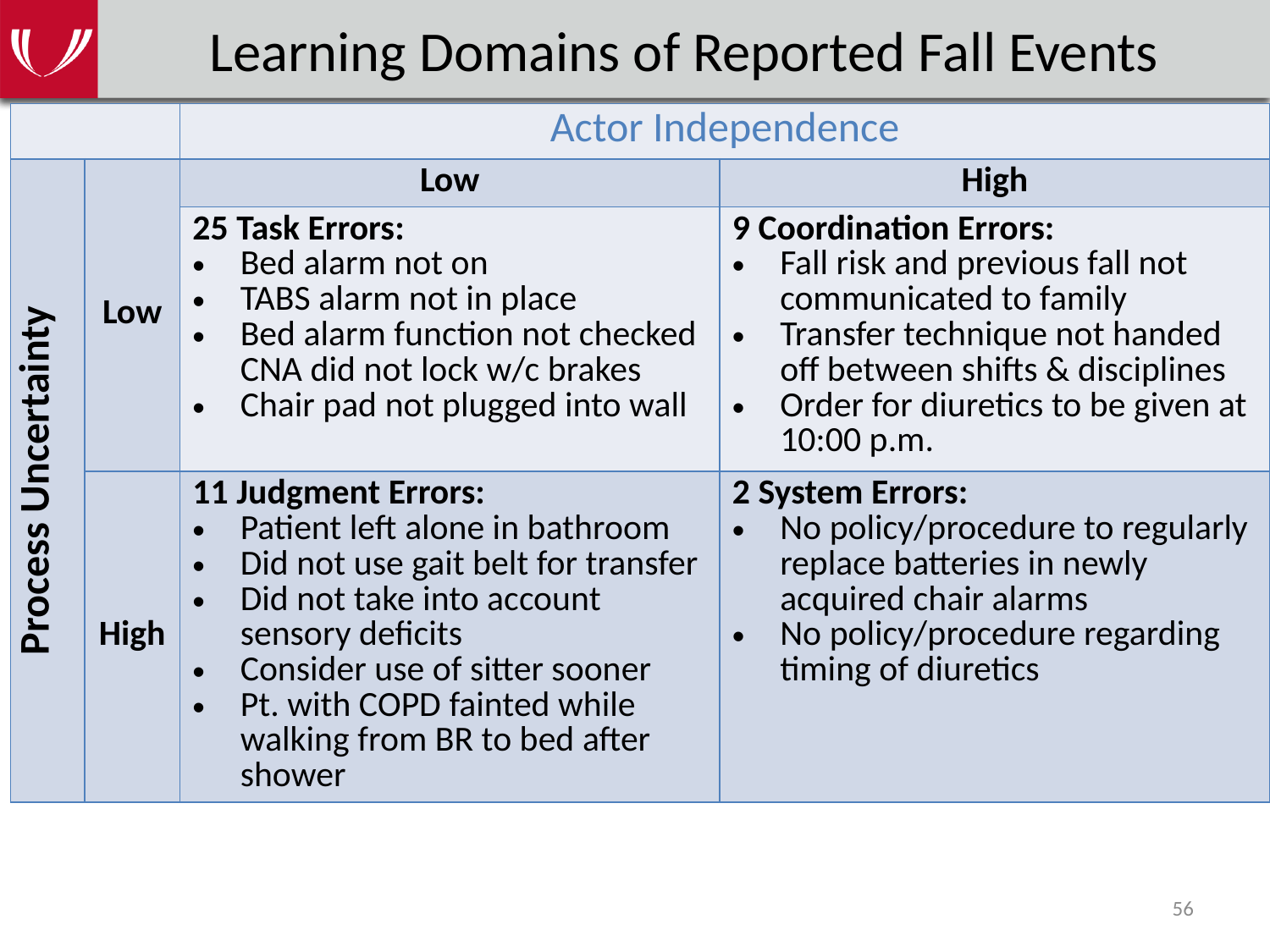

# Learning Domains of Reported Fall Events
|  |  | Actor Independence |  |
| --- | --- | --- | --- |
| Process Uncertainty | Low | Low | High |
|  |  | 25 Task Errors: Bed alarm not on TABS alarm not in place Bed alarm function not checked CNA did not lock w/c brakes Chair pad not plugged into wall | 9 Coordination Errors: Fall risk and previous fall not communicated to family Transfer technique not handed off between shifts & disciplines Order for diuretics to be given at 10:00 p.m. |
|  | High | 11 Judgment Errors: Patient left alone in bathroom Did not use gait belt for transfer Did not take into account sensory deficits Consider use of sitter sooner Pt. with COPD fainted while walking from BR to bed after shower | 2 System Errors: No policy/procedure to regularly replace batteries in newly acquired chair alarms No policy/procedure regarding timing of diuretics |
56